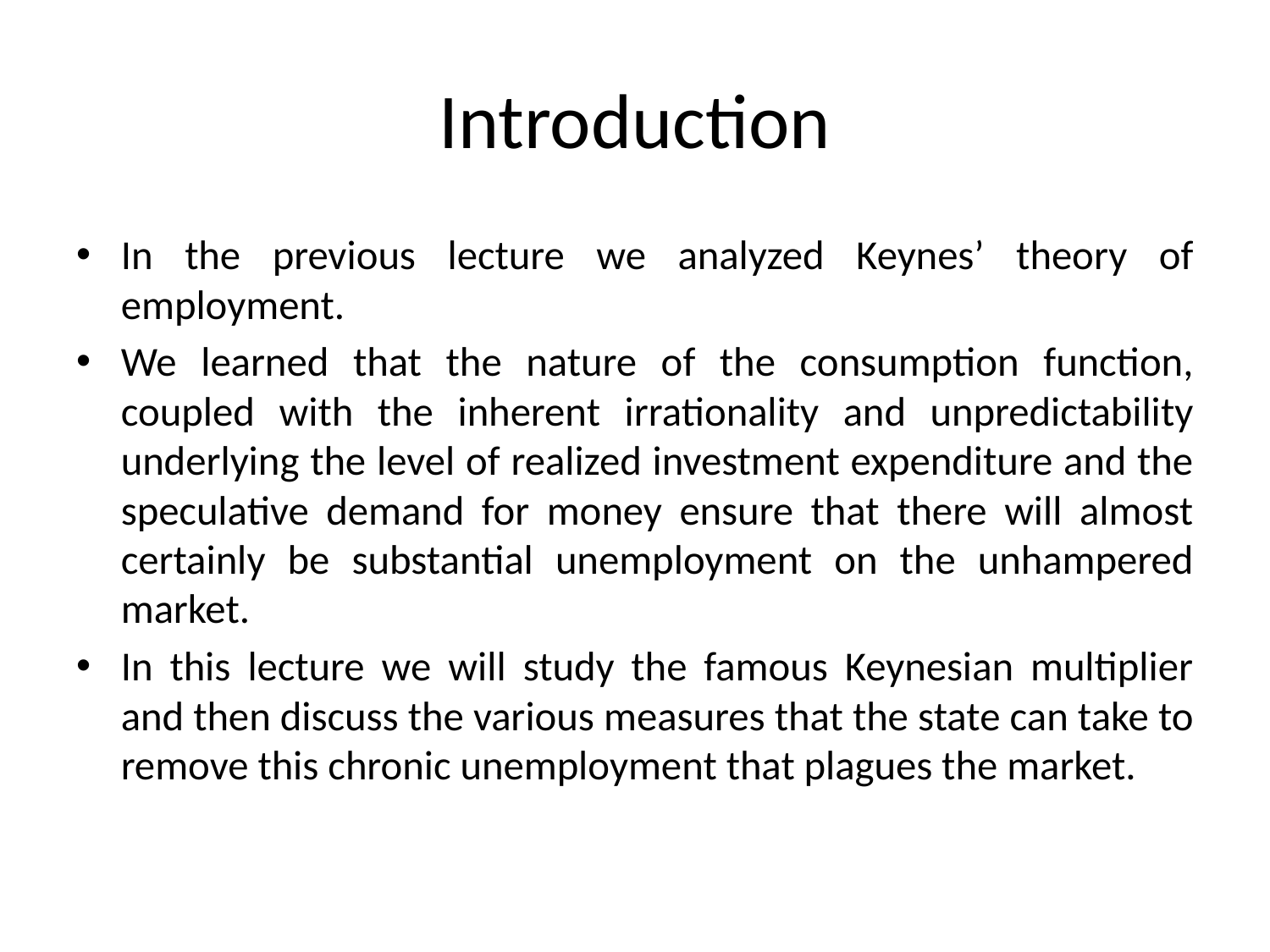

# Introduction
In the previous lecture we analyzed Keynes’ theory of employment.
We learned that the nature of the consumption function, coupled with the inherent irrationality and unpredictability underlying the level of realized investment expenditure and the speculative demand for money ensure that there will almost certainly be substantial unemployment on the unhampered market.
In this lecture we will study the famous Keynesian multiplier and then discuss the various measures that the state can take to remove this chronic unemployment that plagues the market.